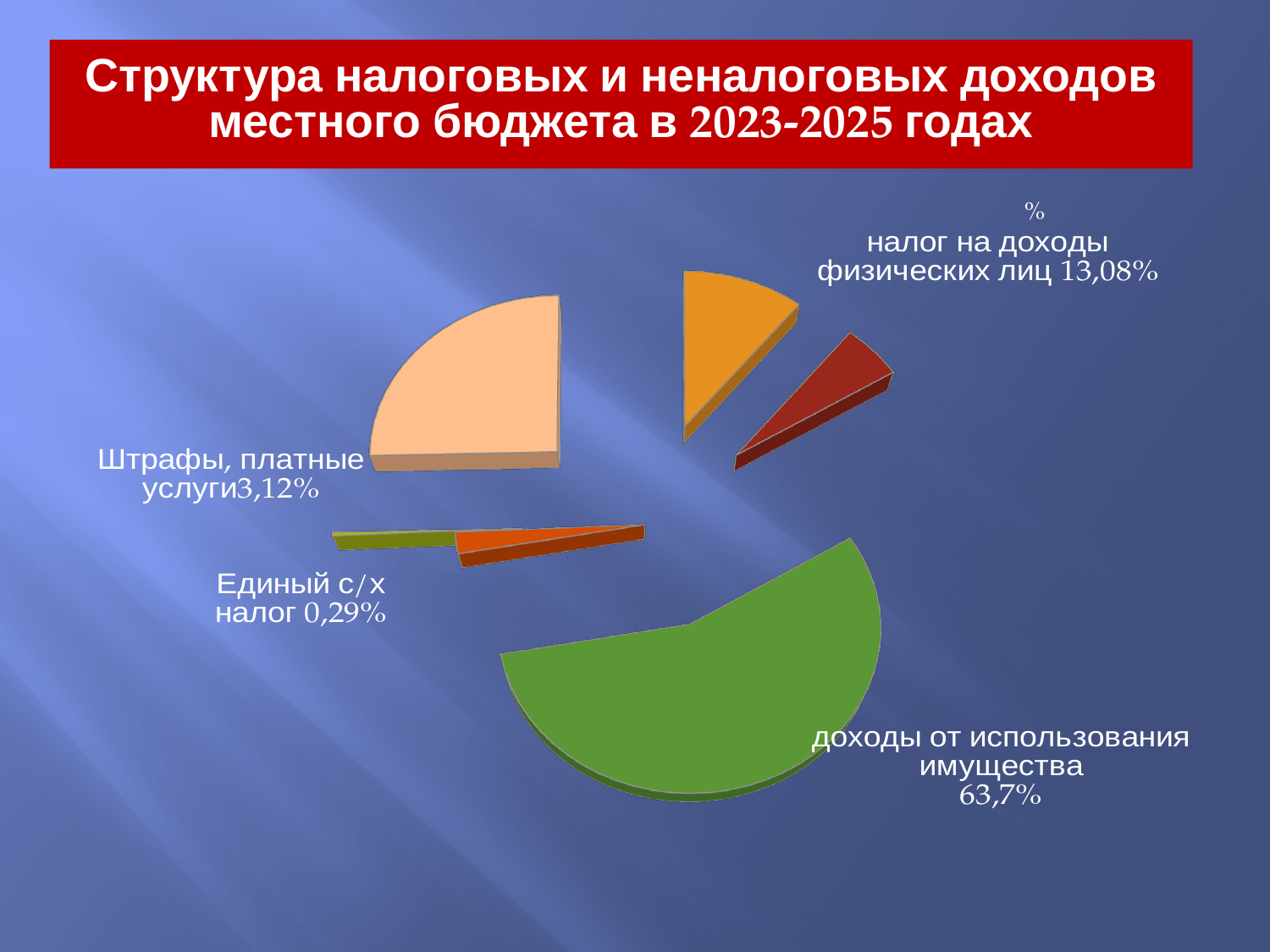

# Структура налоговых и неналоговых доходов местного бюджета в 2023-2025 годах
%

[unsupported chart]